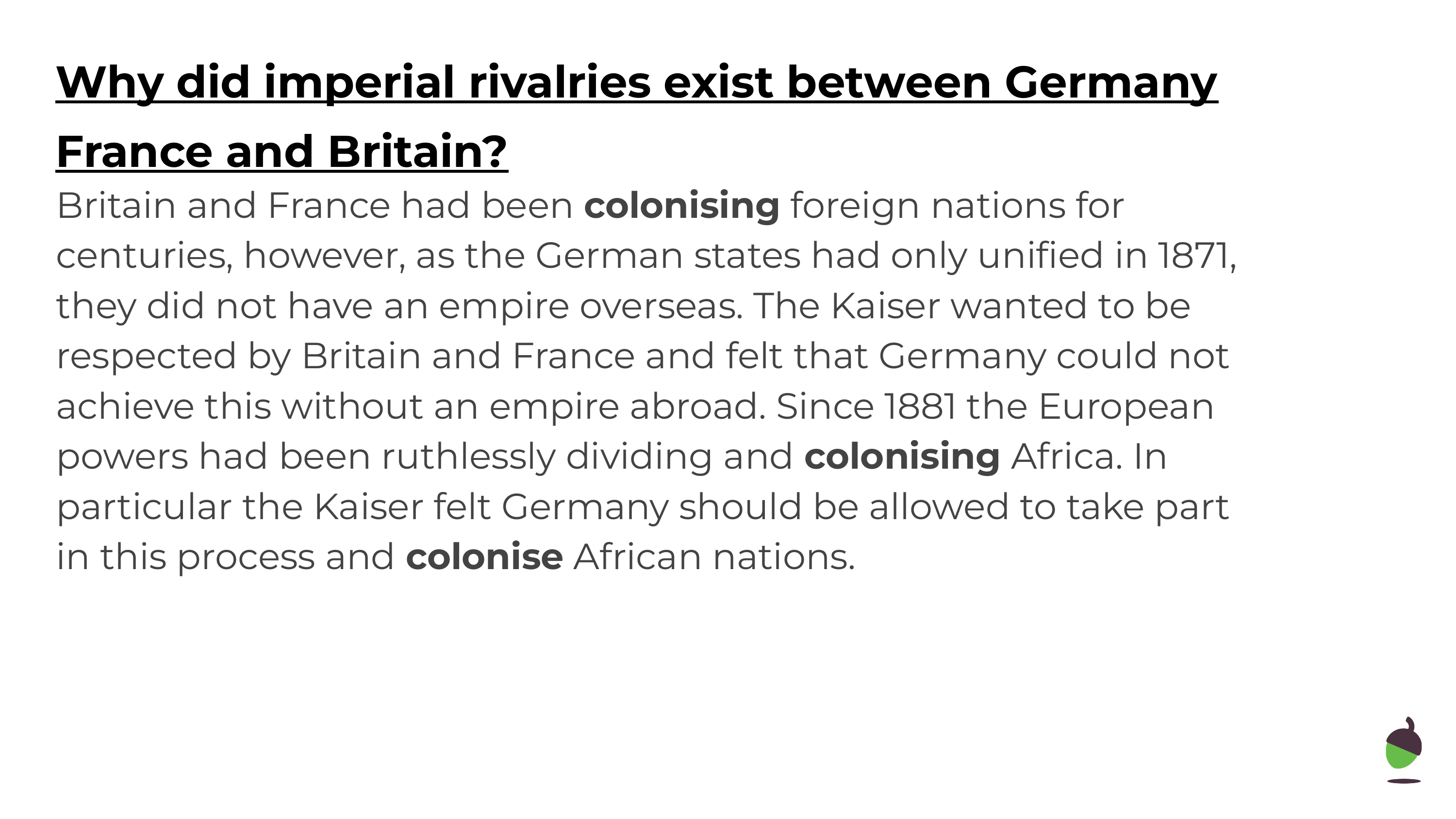

Why did imperial rivalries exist between Germany France and Britain?
Britain and France had been colonising foreign nations for centuries, however, as the German states had only unified in 1871, they did not have an empire overseas. The Kaiser wanted to be respected by Britain and France and felt that Germany could not achieve this without an empire abroad. Since 1881 the European powers had been ruthlessly dividing and colonising Africa. In particular the Kaiser felt Germany should be allowed to take part in this process and colonise African nations.

3